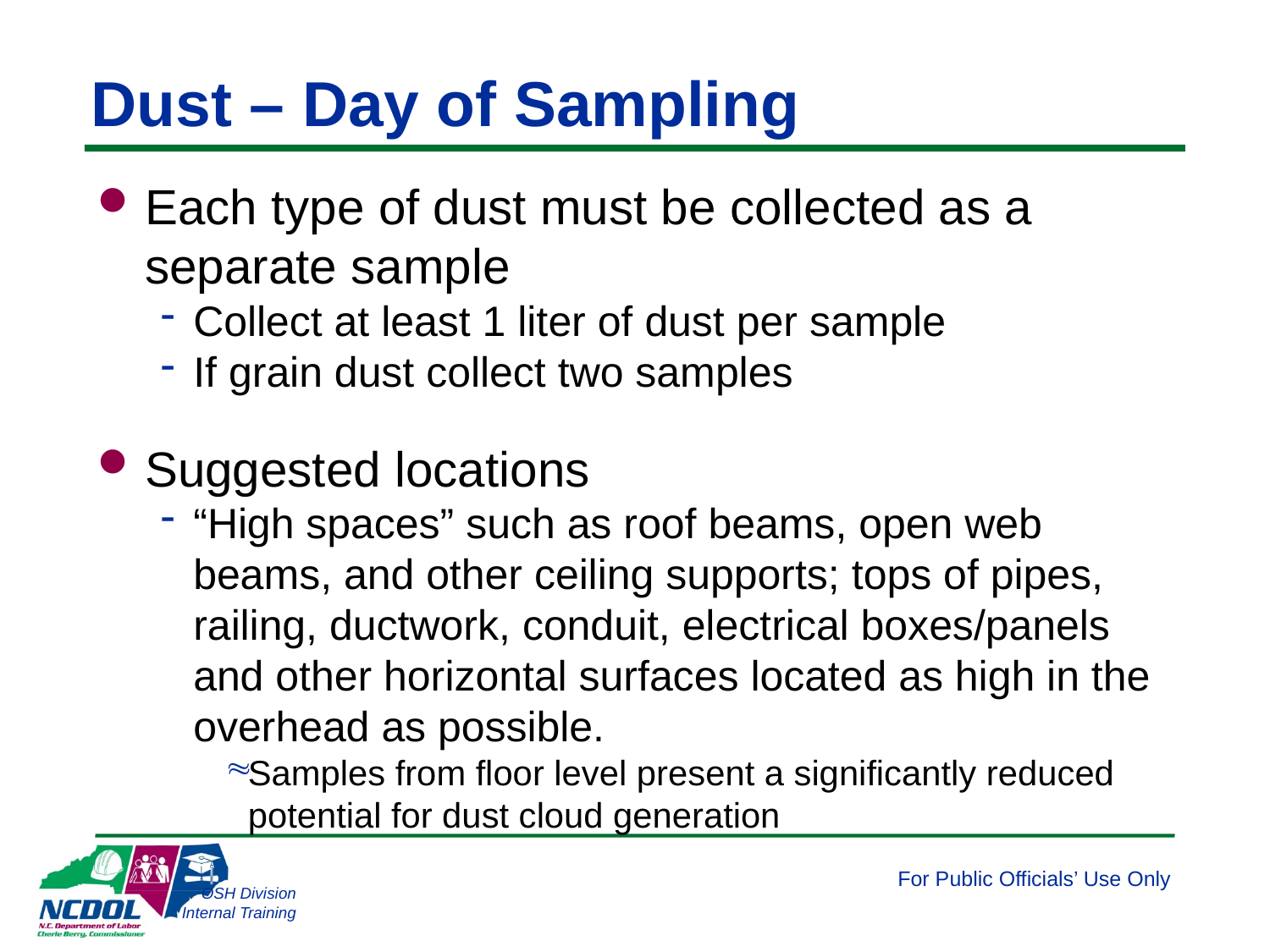

# Dust – Day of Sampling

Each type of dust must be collected as a separate sample
Collect at least 1 liter of dust per sample
If grain dust collect two samples

Suggested locations
“High spaces” such as roof beams, open web beams, and other ceiling supports; tops of pipes, railing, ductwork, conduit, electrical boxes/panels and other horizontal surfaces located as high in the overhead as possible.
Samples from floor level present a significantly reduced potential for dust cloud generation